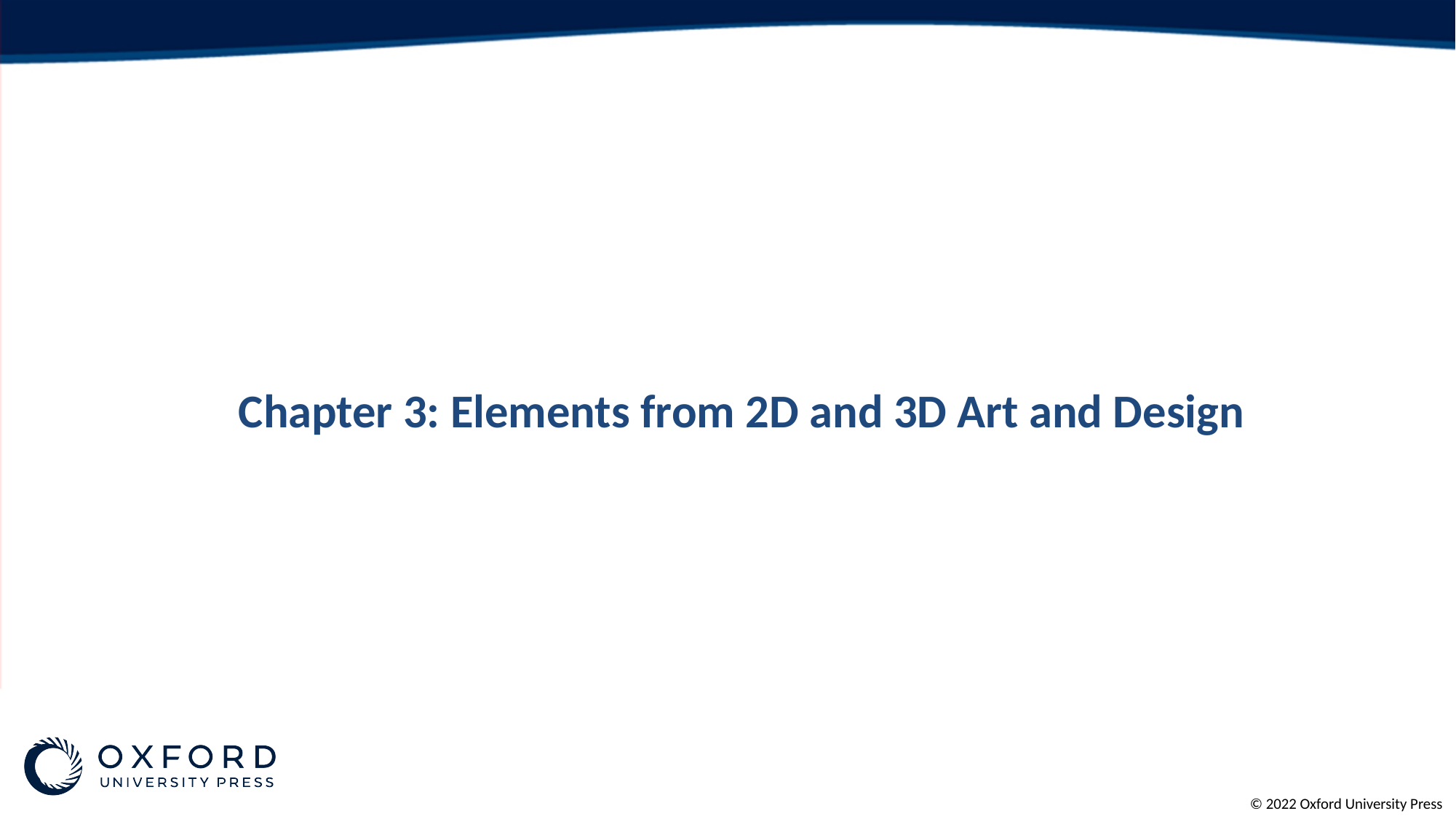

# Chapter 3: Elements from 2D and 3D Art and Design